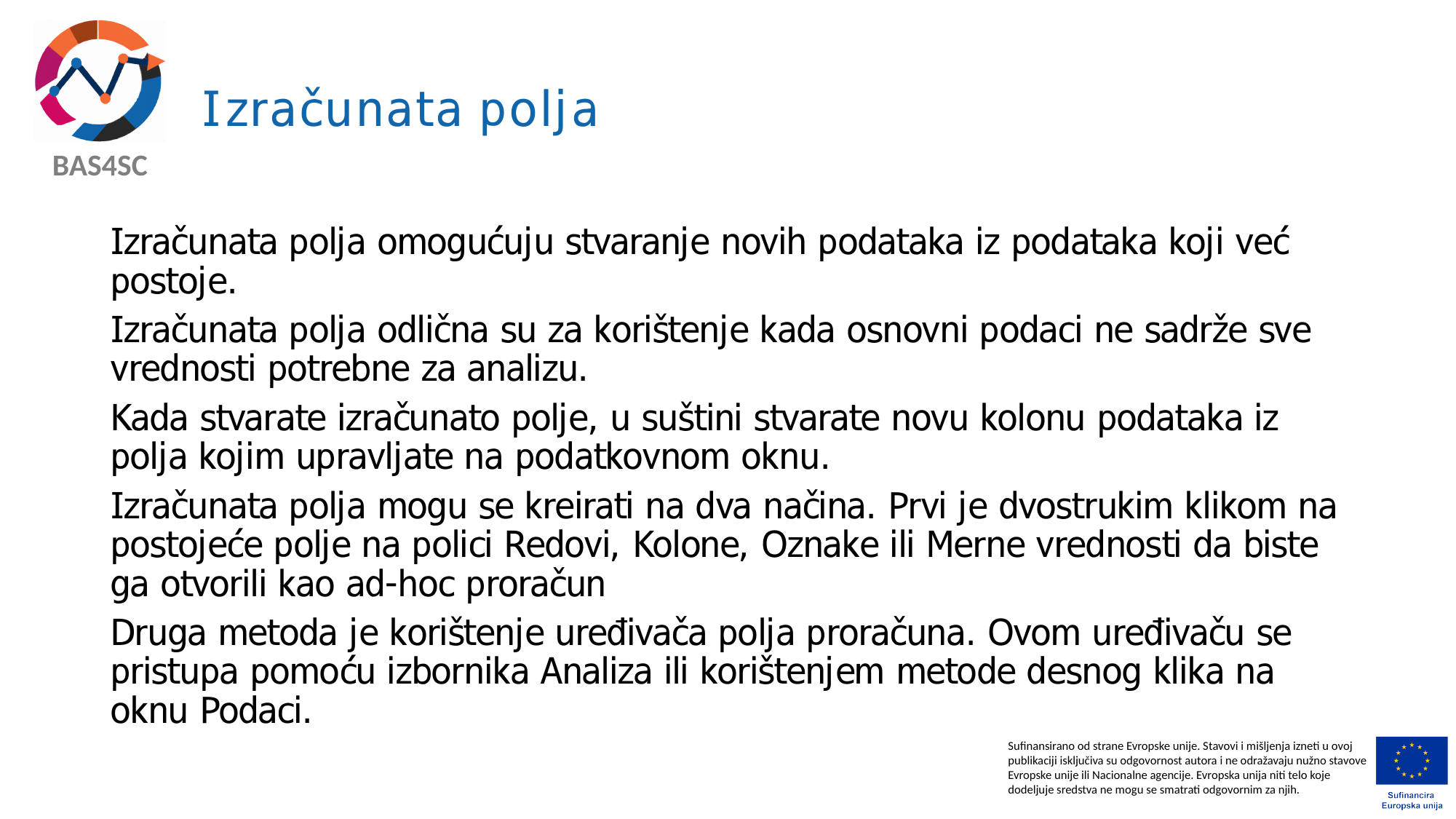

# Izračunata polja
Izračunata polja omogućuju stvaranje novih podataka iz podataka koji već postoje.
Izračunata polja odlična su za korištenje kada osnovni podaci ne sadrže sve vrednosti potrebne za analizu.
Kada stvarate izračunato polje, u suštini stvarate novu kolonu podataka iz polja kojim upravljate na podatkovnom oknu.
Izračunata polja mogu se kreirati na dva načina. Prvi je dvostrukim klikom na postojeće polje na polici Redovi, Kolone, Oznake ili Merne vrednosti da biste ga otvorili kao ad-hoc proračun
Druga metoda je korištenje uređivača polja proračuna. Ovom uređivaču se pristupa pomoću izbornika Analiza ili korištenjem metode desnog klika na oknu Podaci.